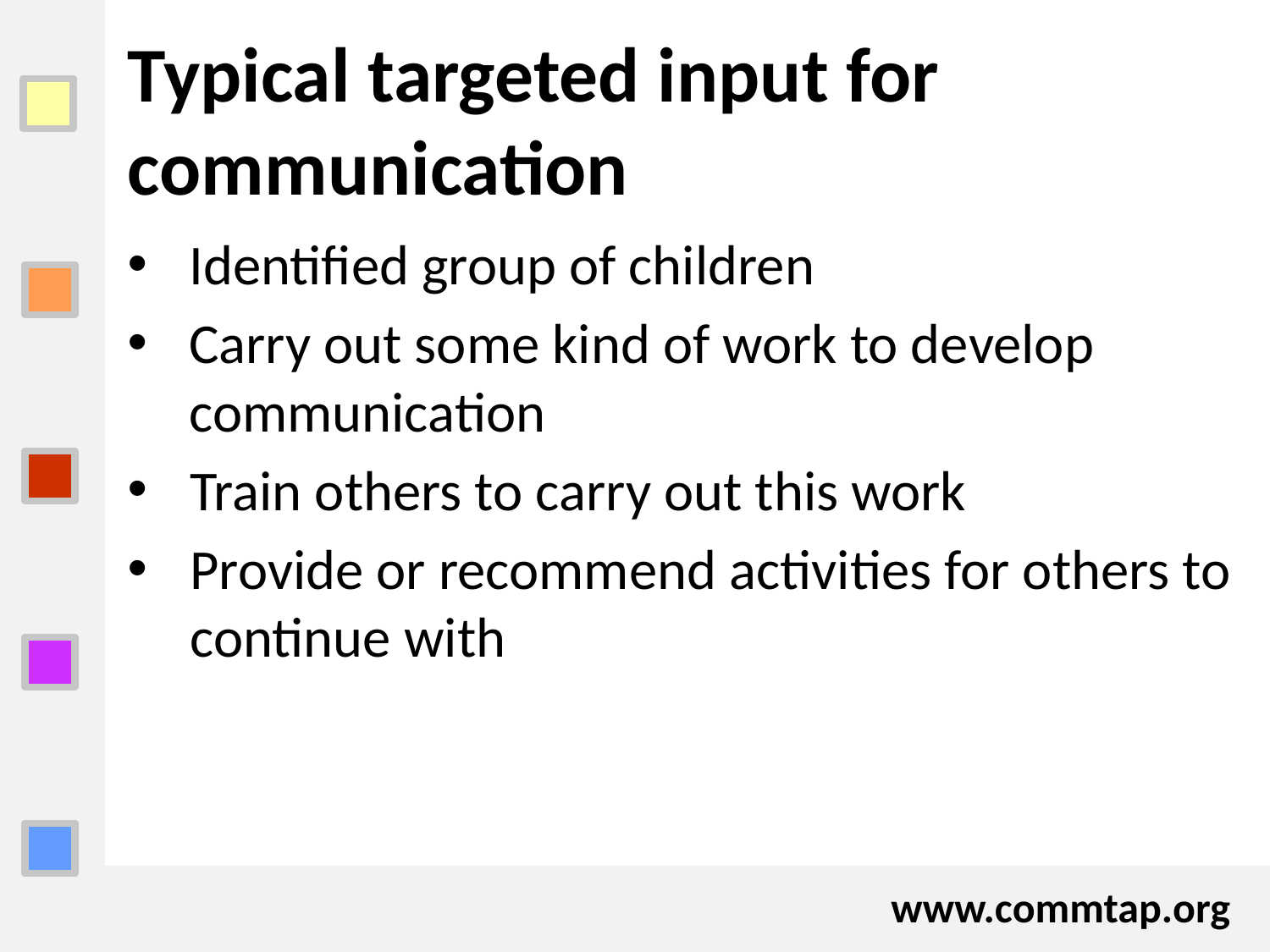

# Typical targeted input for communication
Identified group of children
Carry out some kind of work to develop communication
Train others to carry out this work
Provide or recommend activities for others to continue with